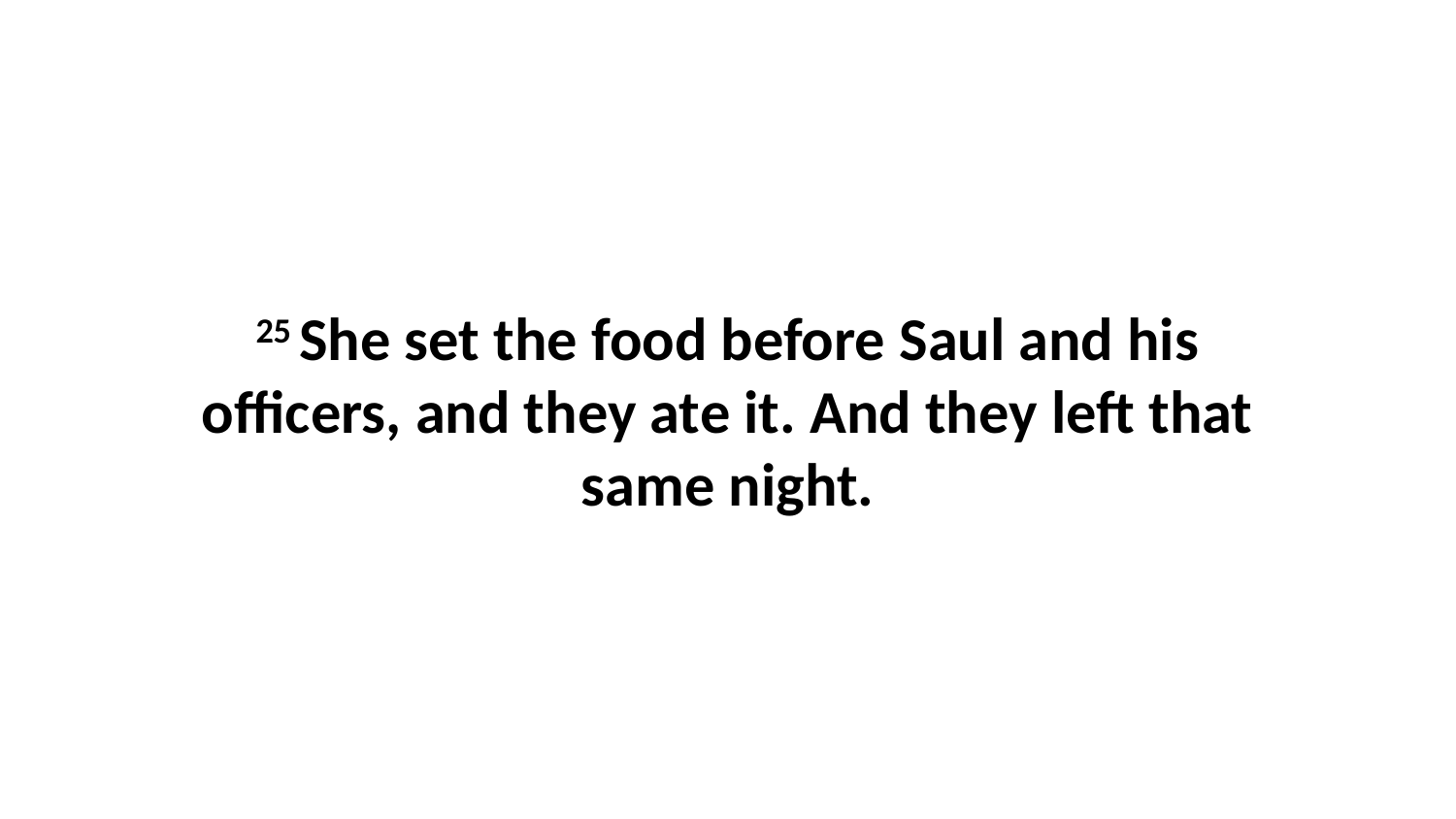

25 She set the food before Saul and his officers, and they ate it. And they left that same night.